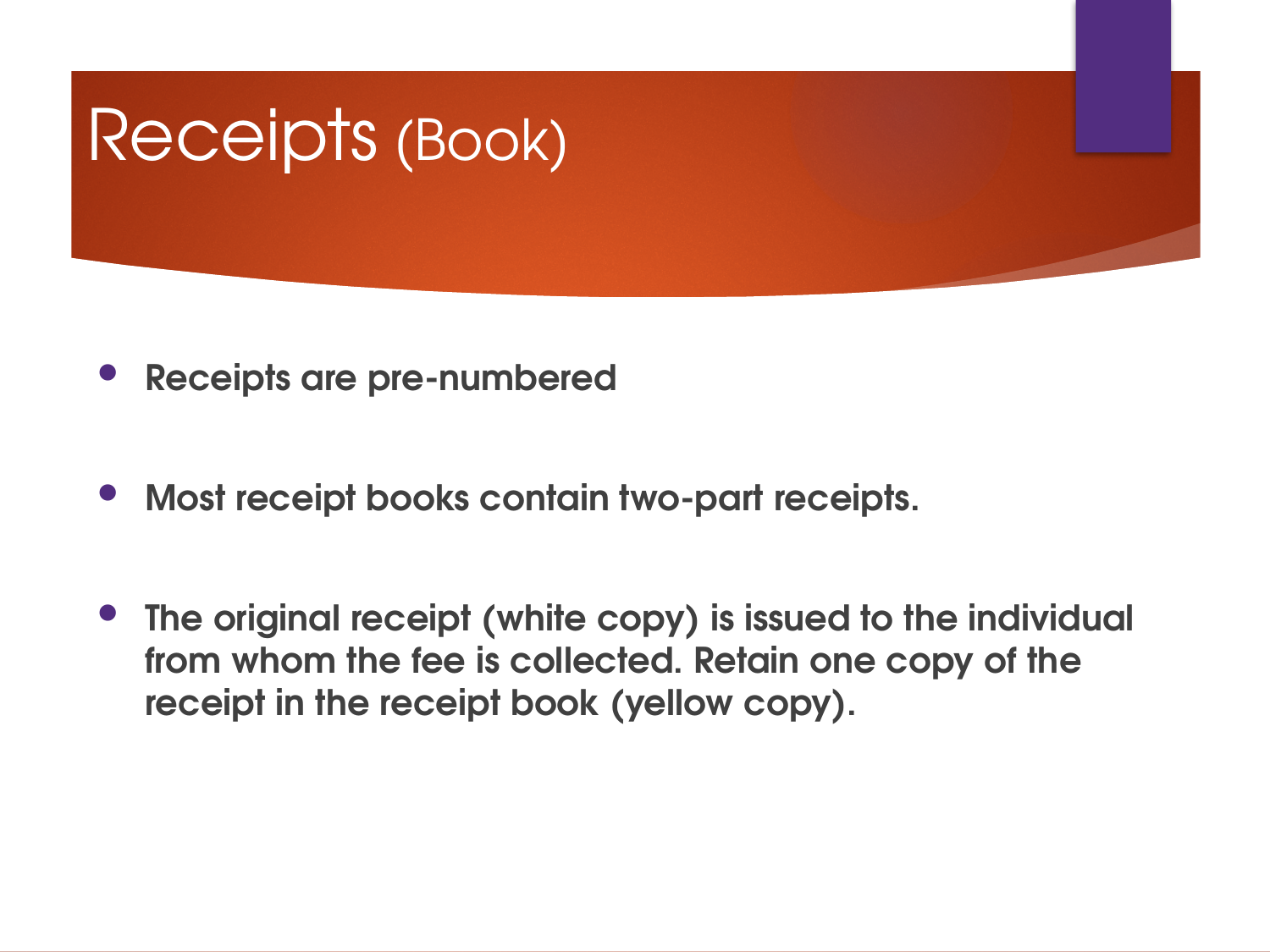

# Receipts (Book)
Receipts are pre-numbered

Most receipt books contain two-part receipts.

The original receipt (white copy) is issued to the individual from whom the fee is collected. Retain one copy of the receipt in the receipt book (yellow copy).